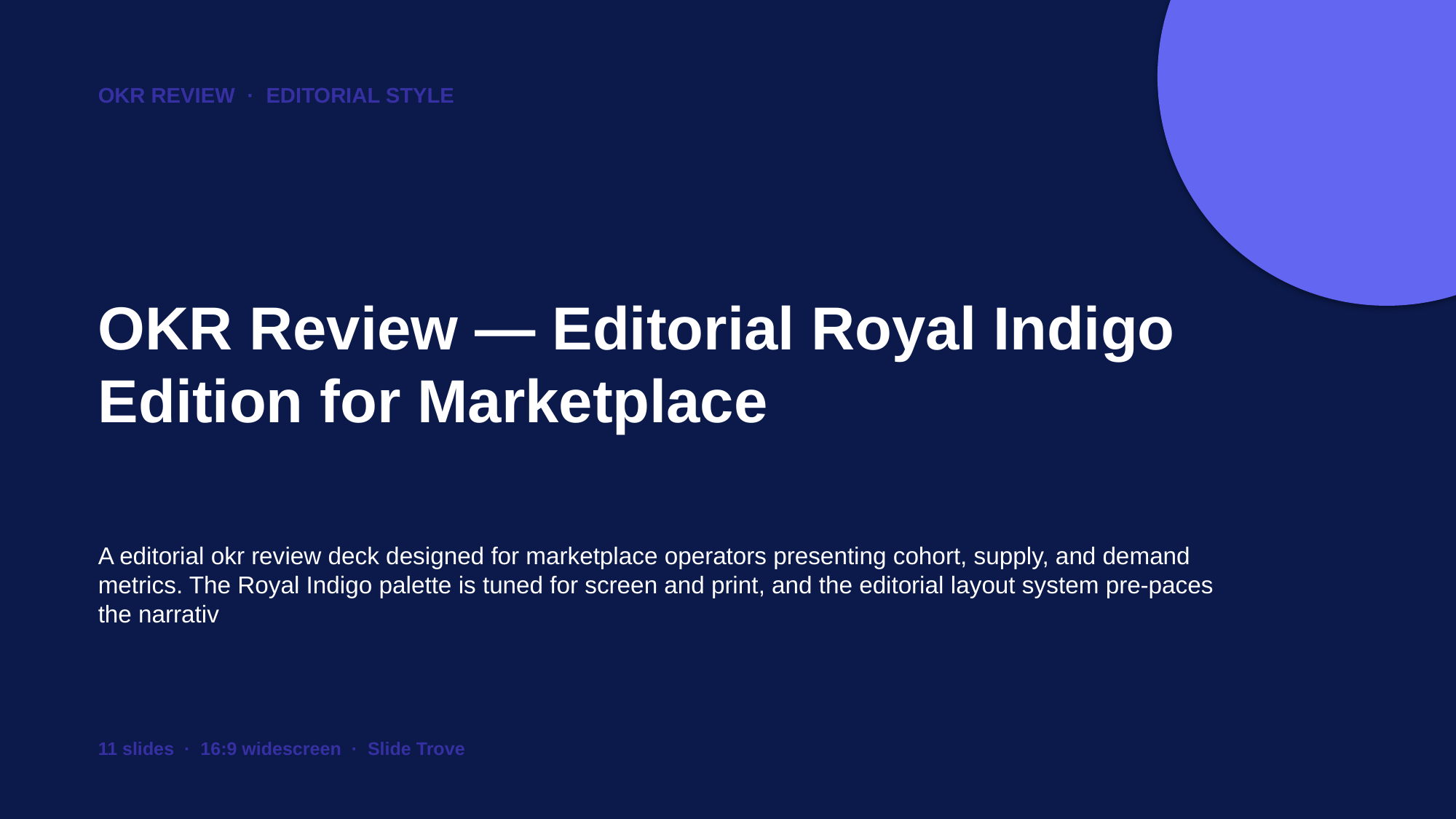

OKR REVIEW  ·  EDITORIAL STYLE
OKR Review — Editorial Royal Indigo Edition for Marketplace
A editorial okr review deck designed for marketplace operators presenting cohort, supply, and demand metrics. The Royal Indigo palette is tuned for screen and print, and the editorial layout system pre-paces the narrativ
11 slides  ·  16:9 widescreen  ·  Slide Trove